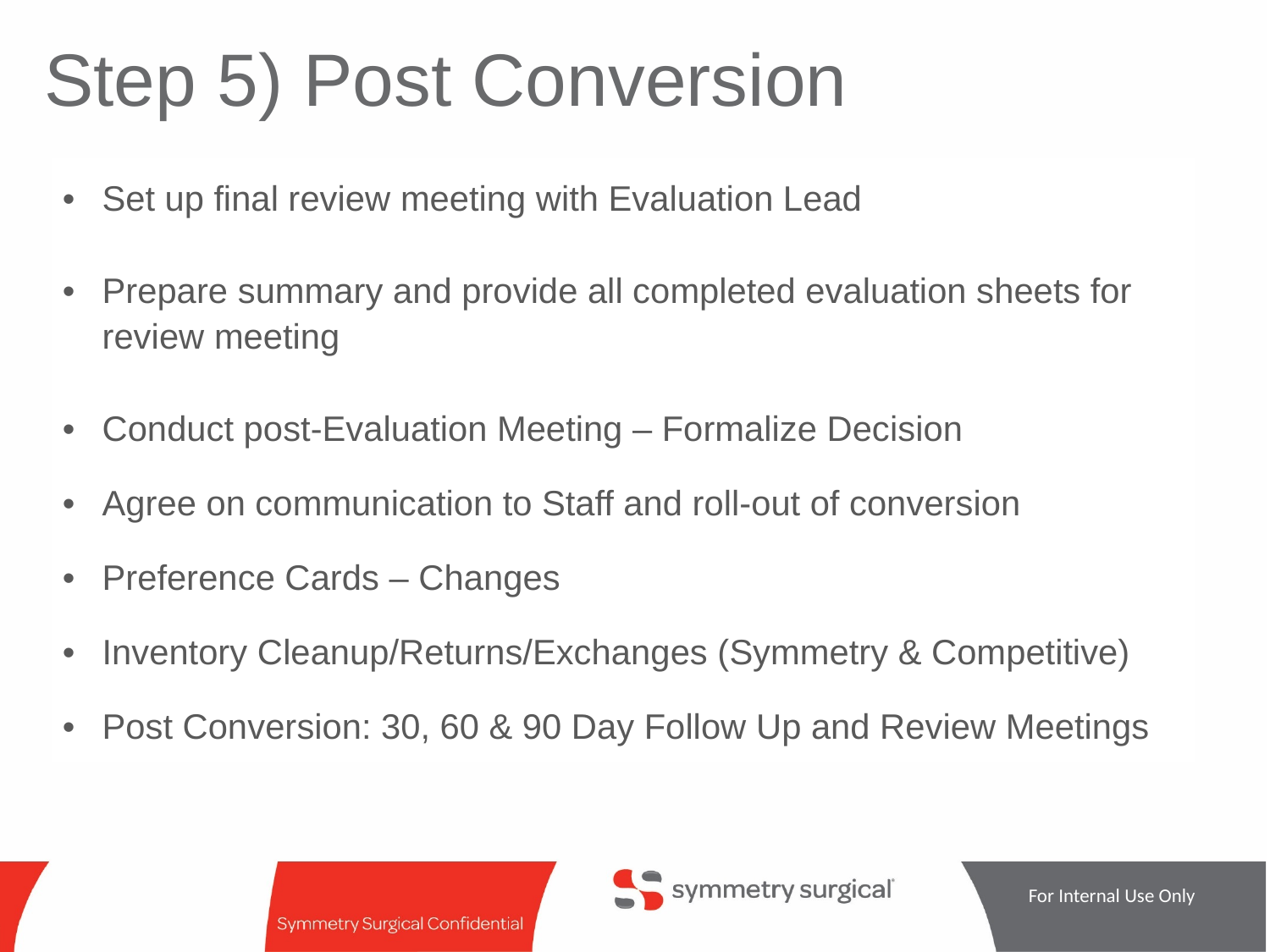

# Step 5) Post Conversion
| Set up final review meeting with Evaluation Lead |
| --- |
| Prepare summary and provide all completed evaluation sheets for review meeting |
| Conduct post-Evaluation Meeting – Formalize Decision |
| Agree on communication to Staff and roll-out of conversion |
| Preference Cards – Changes |
| Inventory Cleanup/Returns/Exchanges (Symmetry & Competitive) |
| Post Conversion: 30, 60 & 90 Day Follow Up and Review Meetings |
For Internal Use Only